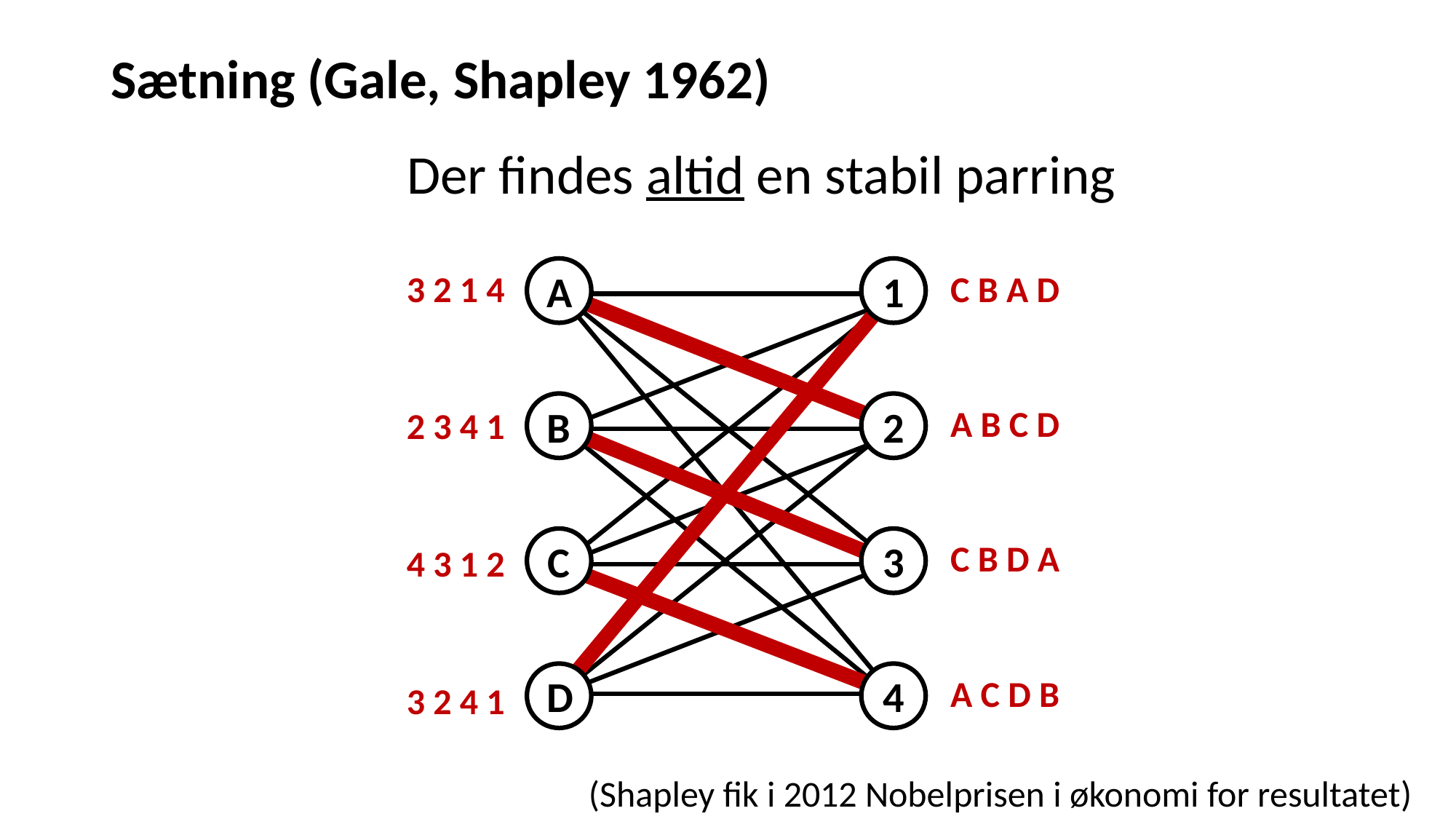

Sætning (Gale, Shapley 1962)
Der findes altid en stabil parring

(Shapley fik i 2012 Nobelprisen i økonomi for resultatet)
A
1
B
2
C
3
D
4
3 2 1 4
C B A D
A B C D
2 3 4 1
C B D A
4 3 1 2
A C D B
3 2 4 1